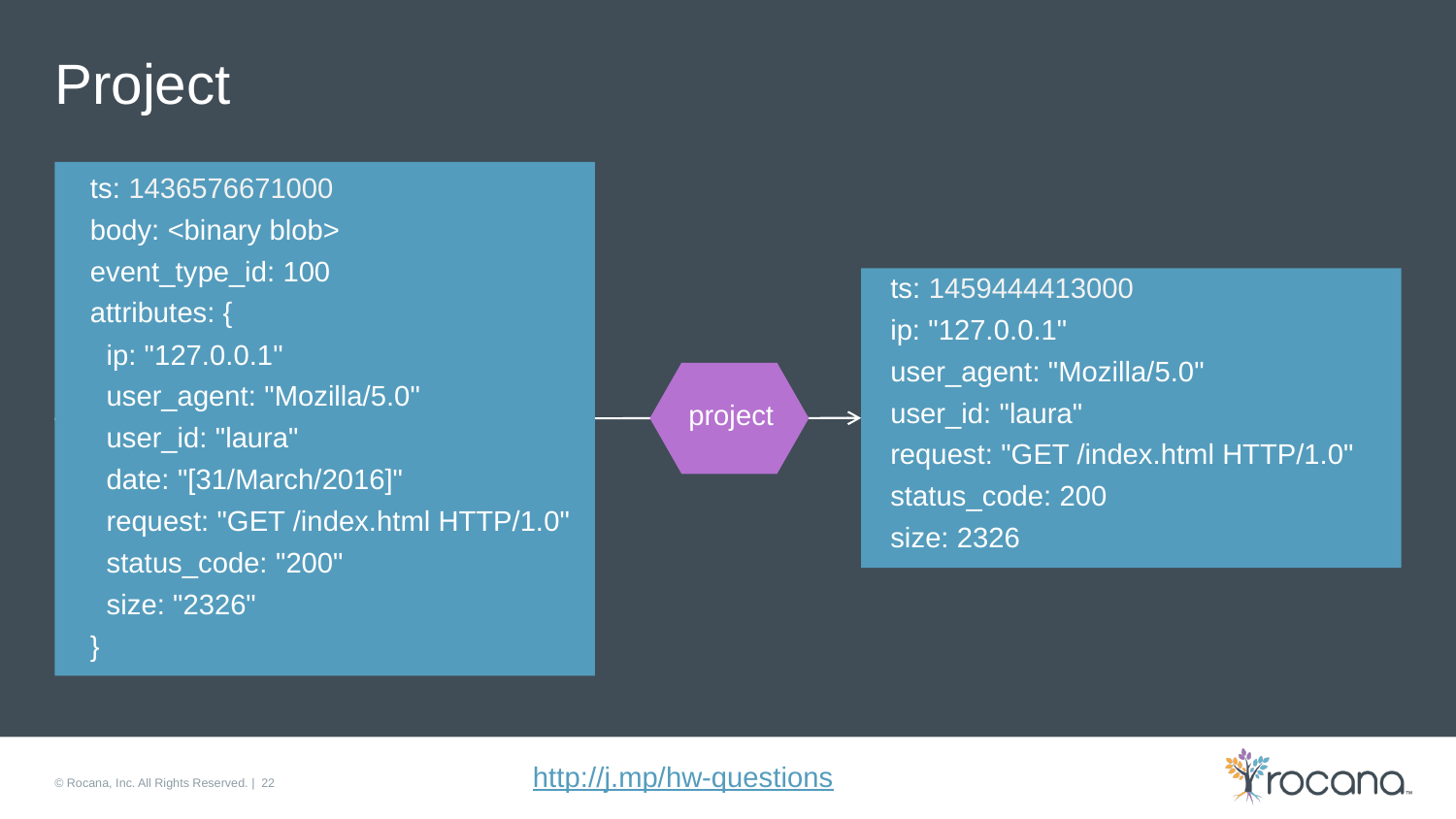

# Project

ts: 1436576671000
body: <binary blob>
event_type_id: 100
attributes: {
  ip: "127.0.0.1"
  user_agent: "Mozilla/5.0"
  user_id: "laura"
  date: "[31/March/2016]"
  request: "GET /index.html HTTP/1.0"
  status_code: "200"
  size: "2326"
}

ts: 1459444413000
ip: "127.0.0.1"
user_agent: "Mozilla/5.0"
user_id: "laura"
request: "GET /index.html HTTP/1.0"
status_code: 200
size: 2326

project